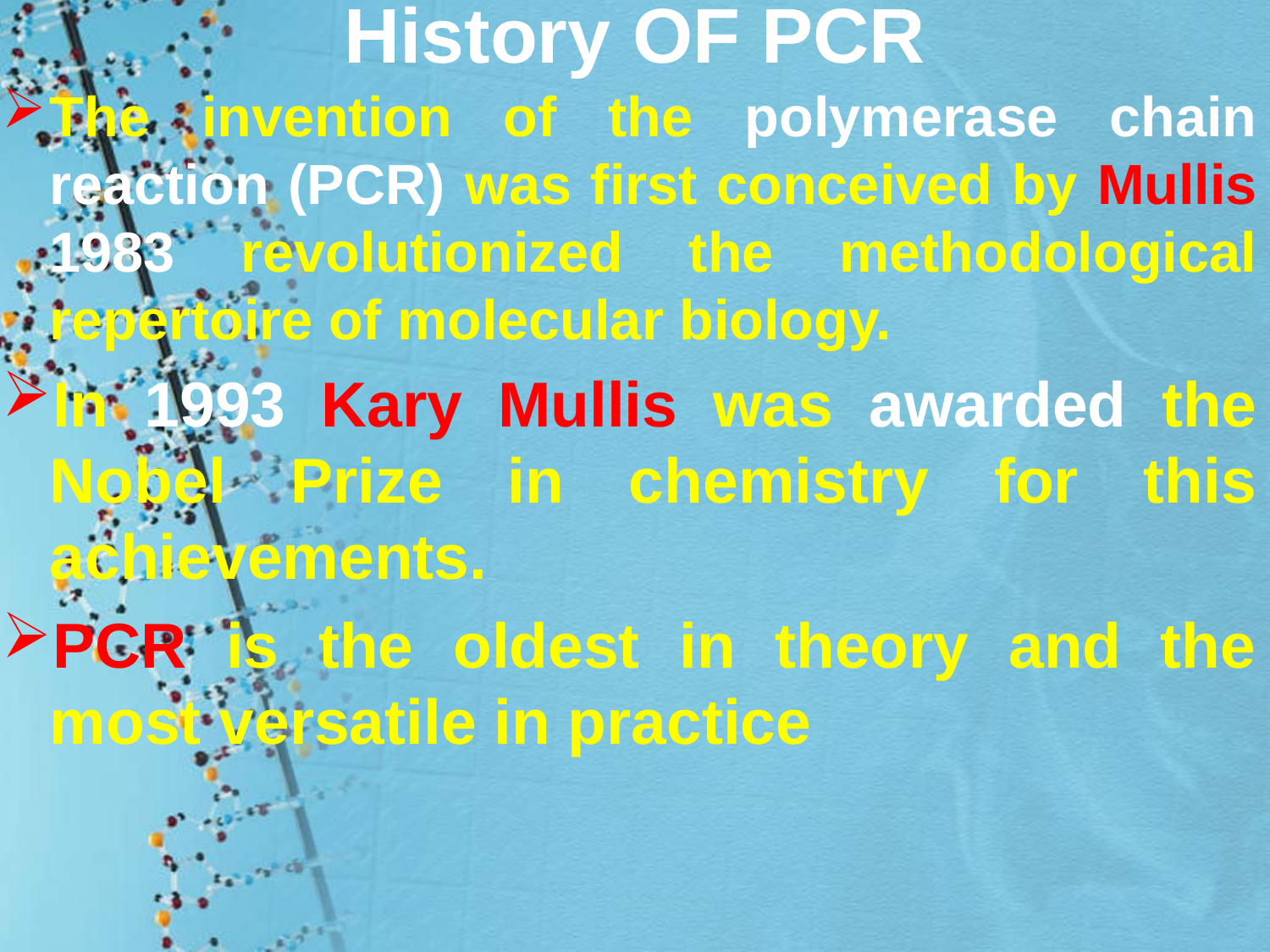

# History OF PCR
The invention of the polymerase chain reaction (PCR) was first conceived by Mullis 1983 revolutionized the methodological repertoire of molecular biology.
In 1993 Kary Mullis was awarded the Nobel Prize in chemistry for this achievements.
PCR is the oldest in theory and the most versatile in practice